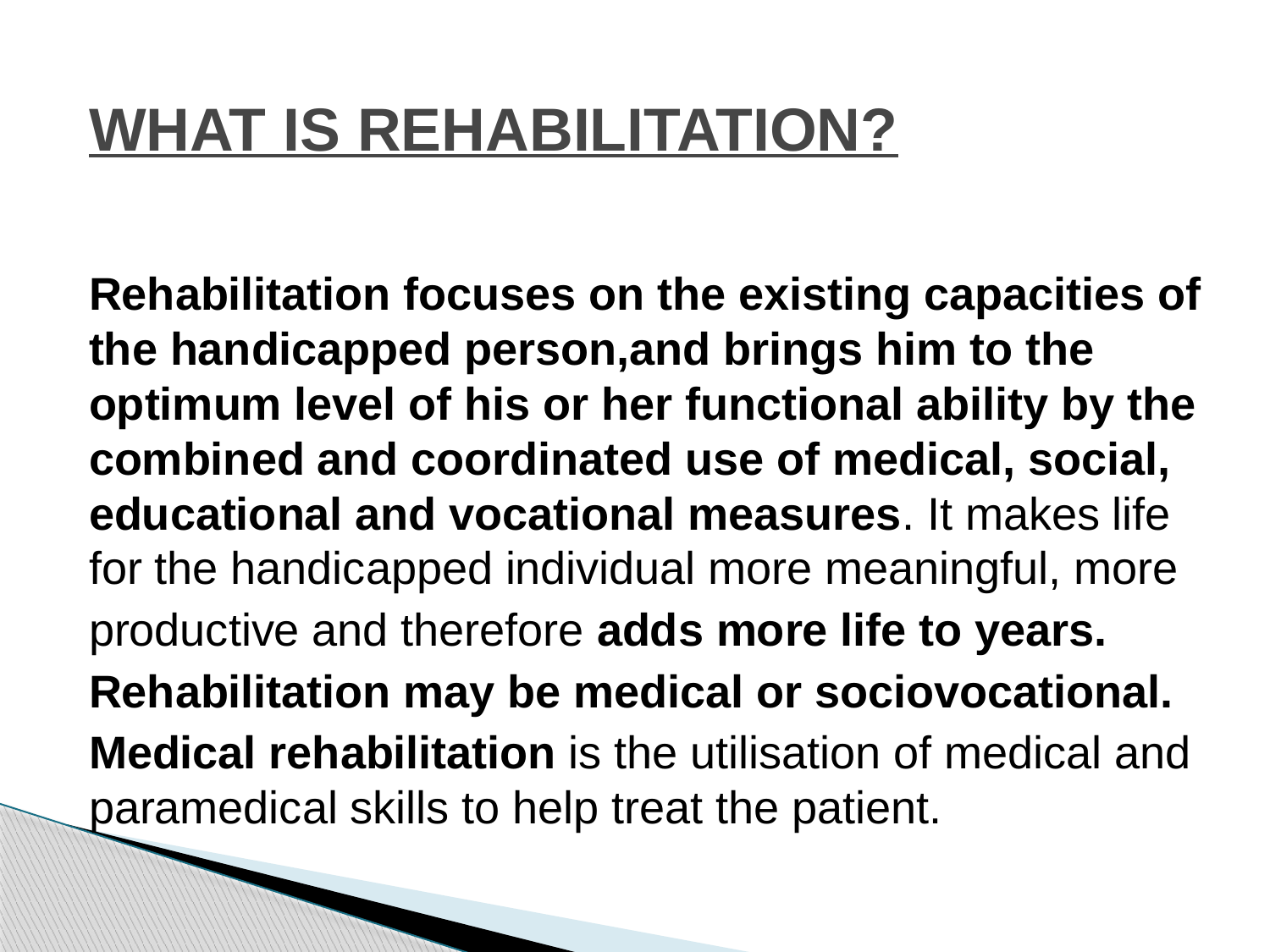

# WHAT IS REHABILITATION?
Rehabilitation focuses on the existing capacities of the handicapped person,and brings him to the optimum level of his or her functional ability by the combined and coordinated use of medical, social, educational and vocational measures. It makes life for the handicapped individual more meaningful, more
productive and therefore adds more life to years.
Rehabilitation may be medical or sociovocational.
Medical rehabilitation is the utilisation of medical and paramedical skills to help treat the patient.